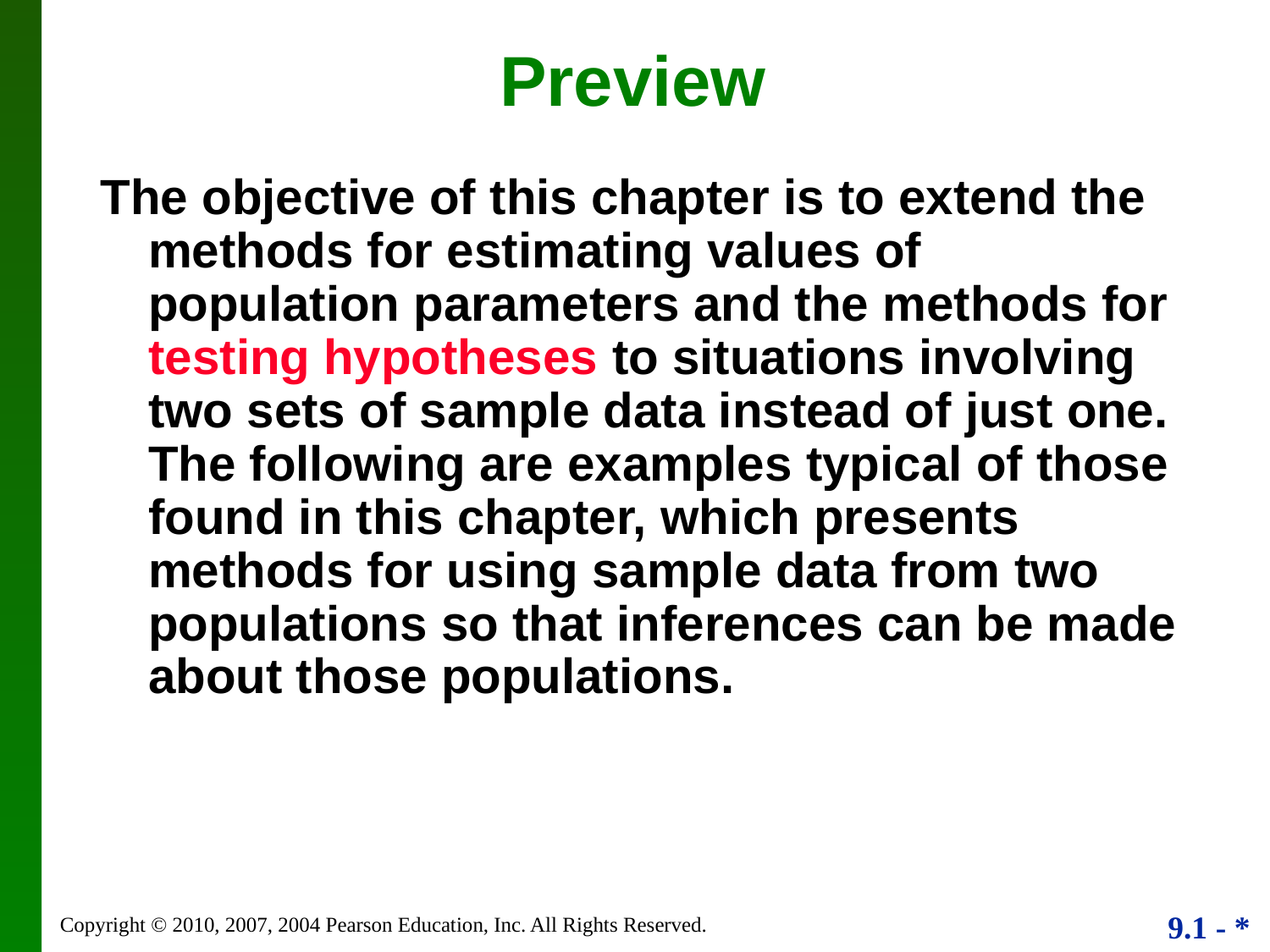

# Preview
The objective of this chapter is to extend the methods for estimating values of population parameters and the methods for testing hypotheses to situations involving two sets of sample data instead of just one.
The following are examples typical of those found in this chapter, which presents methods for using sample data from two populations so that inferences can be made about those populations.

Copyright © 2010, 2007, 2004 Pearson Education, Inc. All Rights Reserved.